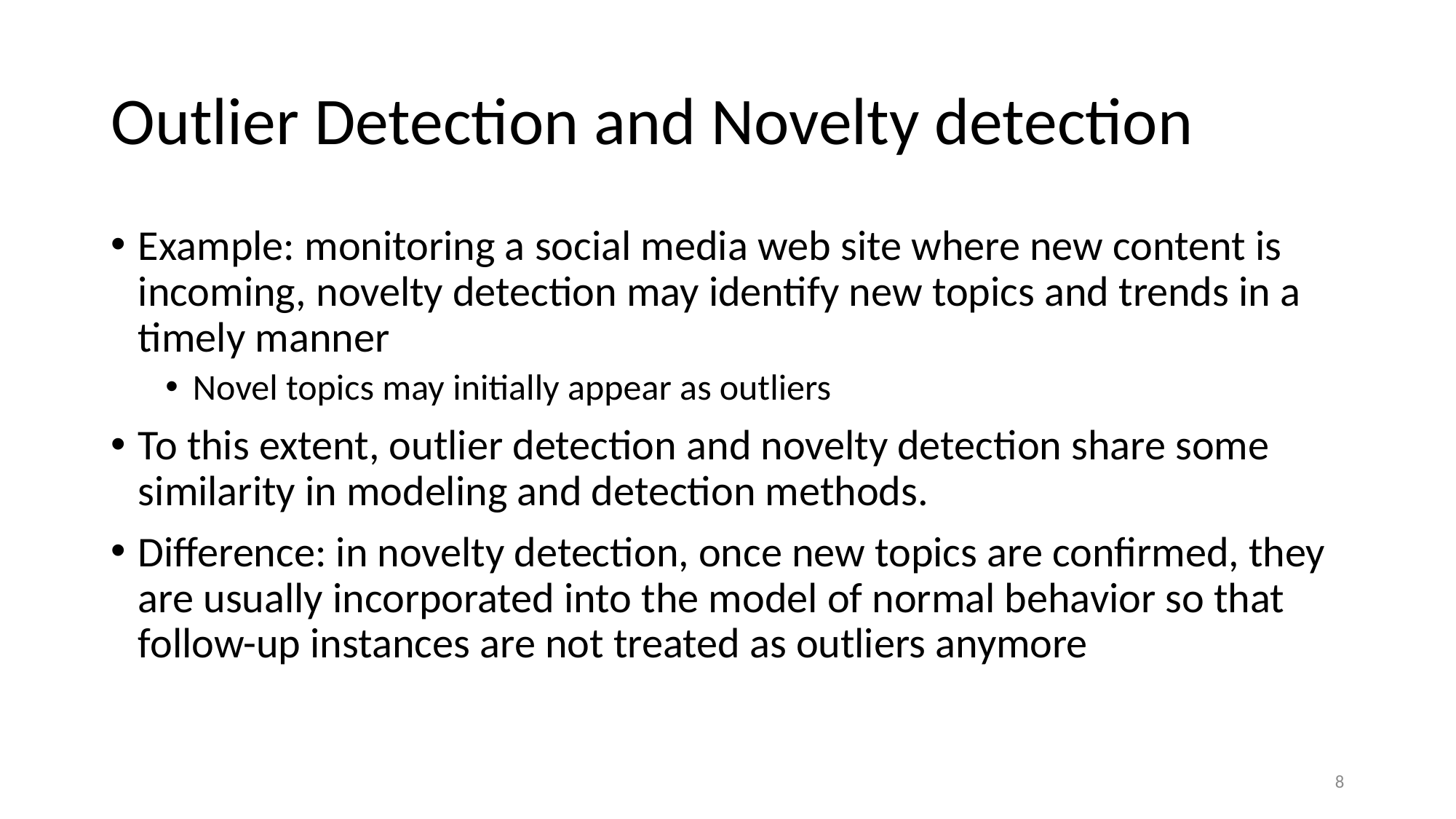

# Outlier Detection and Novelty detection
Example: monitoring a social media web site where new content is incoming, novelty detection may identify new topics and trends in a timely manner
Novel topics may initially appear as outliers
To this extent, outlier detection and novelty detection share some similarity in modeling and detection methods.
Difference: in novelty detection, once new topics are confirmed, they are usually incorporated into the model of normal behavior so that follow-up instances are not treated as outliers anymore
8